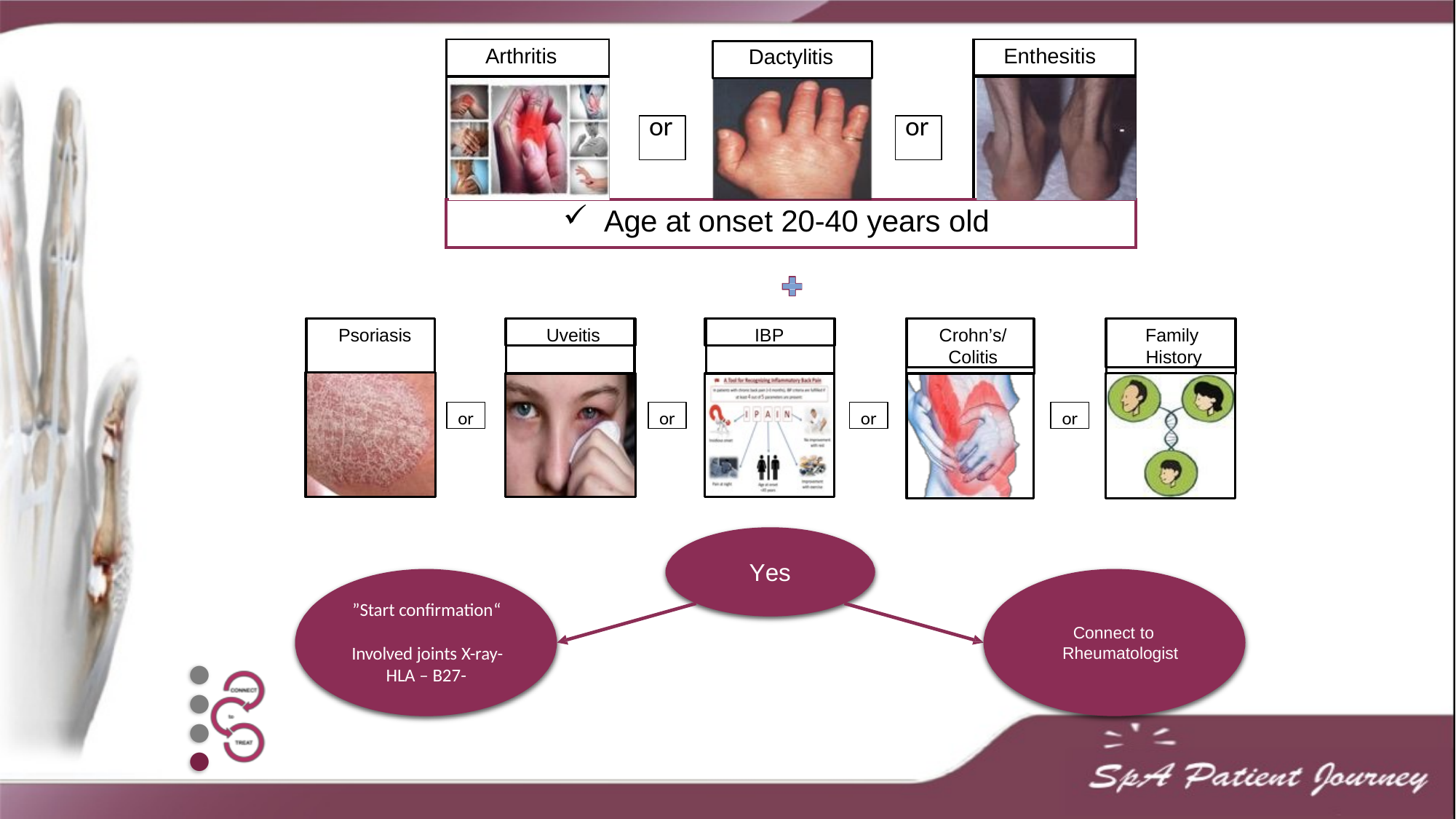

| Arthritis | Dactylitis or or | Enthesitis |
| --- | --- | --- |
|  |  |  |
| Age at onset 20-40 years old |  |  |

Uveitis

IBP

Crohn’s/ Colitis
Family History

Psoriasis

or
or
or
or

Yes

“Start confirmation”

Connect to  Rheumatologist
-Involved joints X-ray

●
●
●
●
-HLA – B27